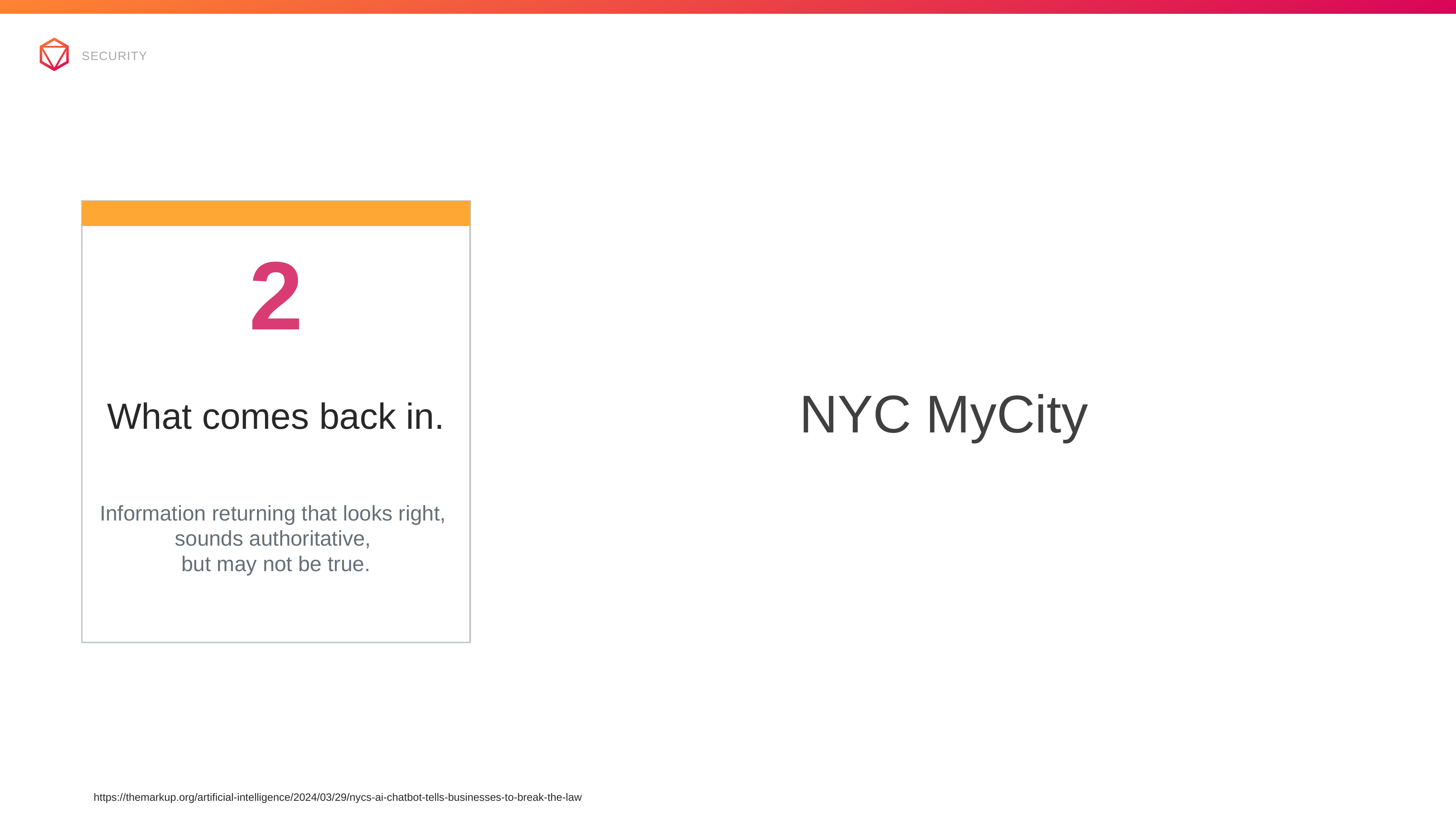

security

2

What comes back in.
Information returning that looks right,
sounds authoritative,
but may not be true.
NYC MyCity
https://themarkup.org/artificial-intelligence/2024/03/29/nycs-ai-chatbot-tells-businesses-to-break-the-law